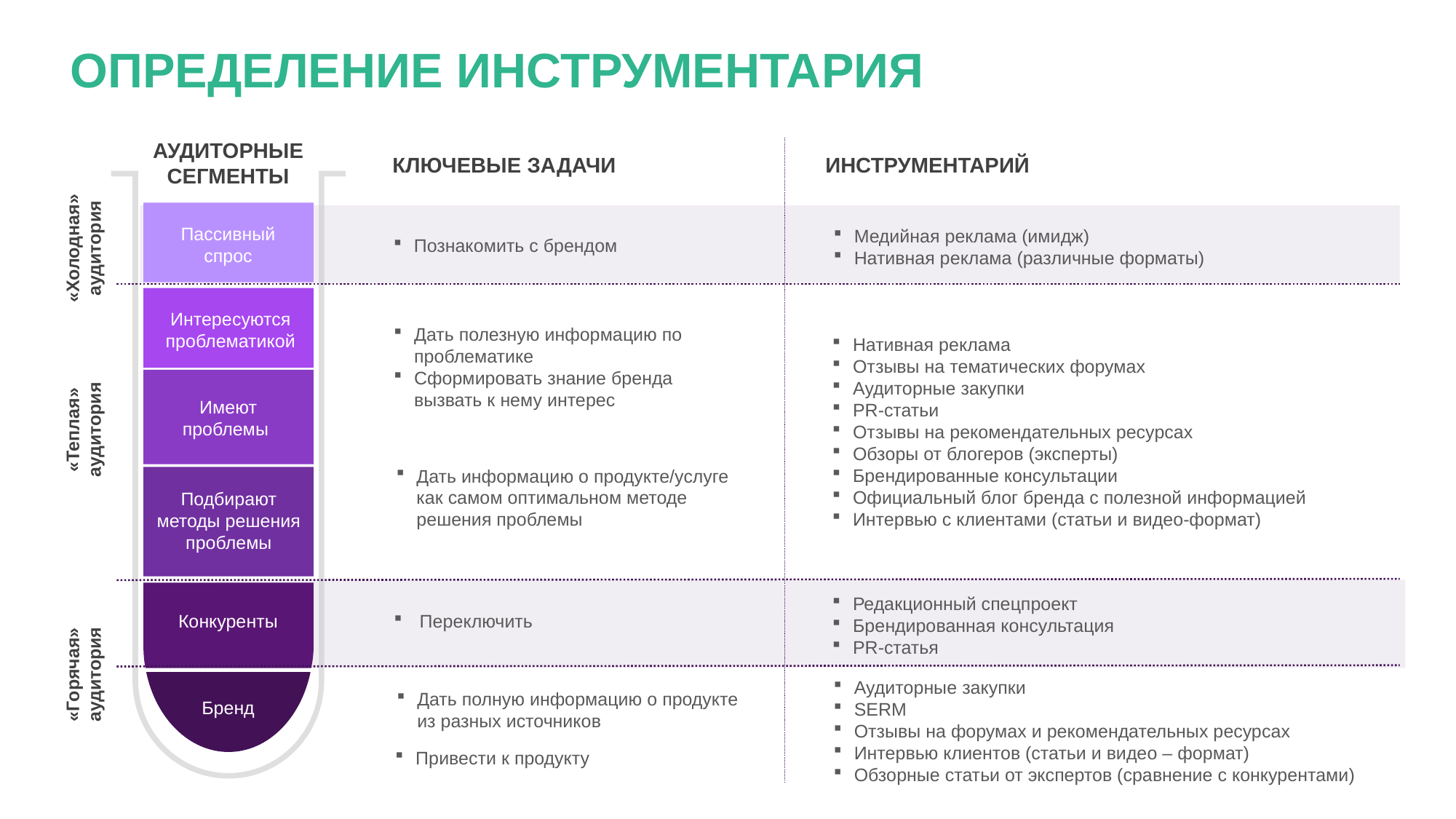

# ОПРЕДЕЛЕНИЕ ИНСТРУМЕНТАРИЯ
АУДИТОРНЫЕ СЕГМЕНТЫ
КЛЮЧЕВЫЕ ЗАДАЧИ
ИНСТРУМЕНТАРИЙ

Медийная реклама (имидж)
Нативная реклама (различные форматы)
Пассивный спрос
«Холодная» аудитория
Познакомить с брендом

Нативная реклама
Отзывы на тематических форумах
Аудиторные закупки
PR-статьи
Отзывы на рекомендательных ресурсах
Обзоры от блогеров (эксперты)
Брендированные консультации
Официальный блог бренда с полезной информацией
Интервью с клиентами (статьи и видео-формат)
Интересуются проблематикой
Дать полезную информацию по проблематике
Сформировать знание бренда вызвать к нему интерес

Имеют проблемы
«Теплая» аудитория
Дать информацию о продукте/услуге как самом оптимальном методе решения проблемы

Подбирают методы решения проблемы

Редакционный спецпроект
Брендированная консультация
PR-статья

Конкуренты
 Переключить
Аудиторные закупки
SERM
Отзывы на форумах и рекомендательных ресурсах
Интервью клиентов (статьи и видео – формат)
Обзорные статьи от экспертов (сравнение с конкурентами)
«Горячая» аудитория

Дать полную информацию о продукте из разных источников
Бренд
Привести к продукту